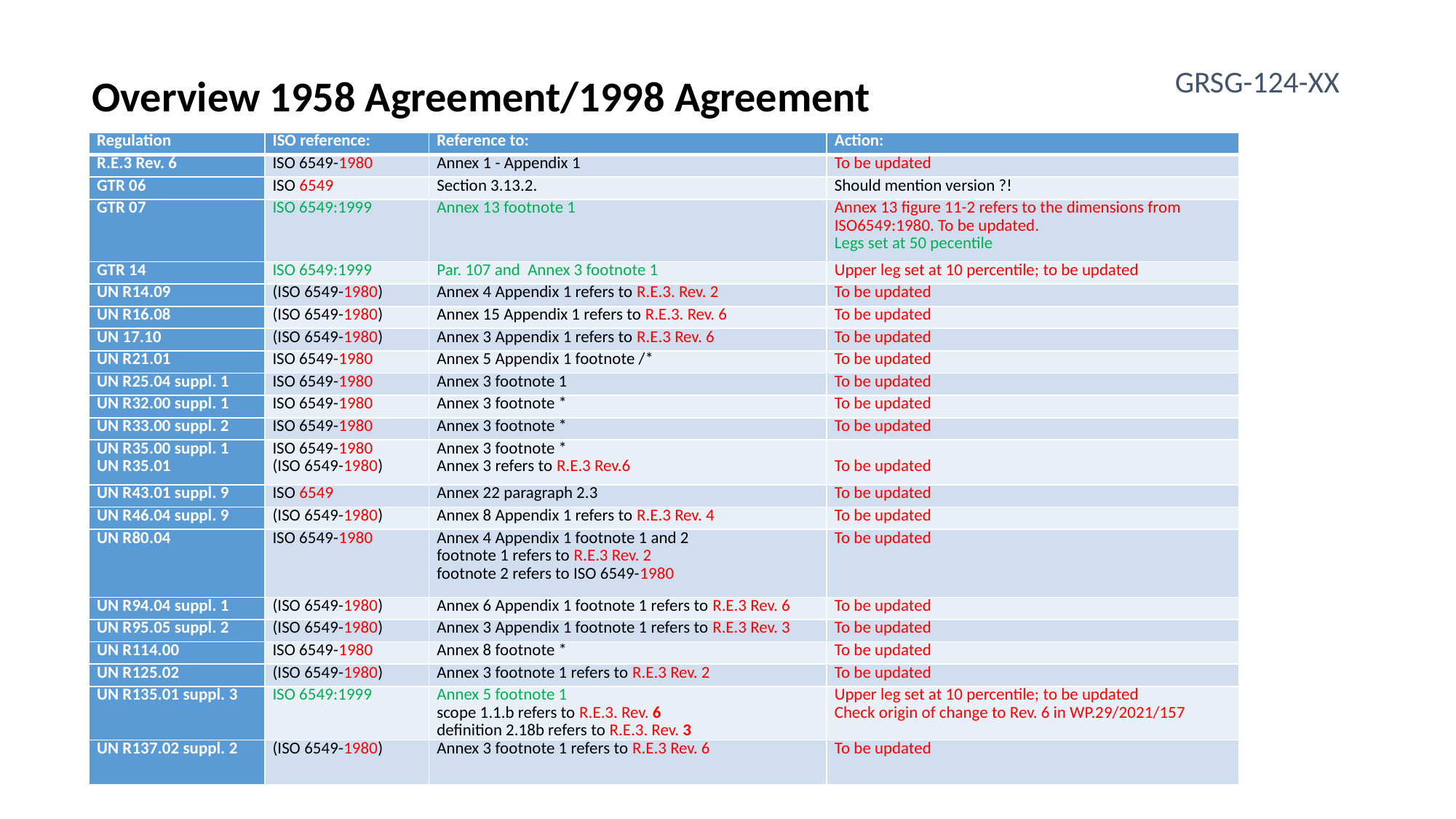

GRSG-124-XX
Overview 1958 Agreement/1998 Agreement
| Regulation | ISO reference: | Reference to: | Action: |
| --- | --- | --- | --- |
| R.E.3 Rev. 6 | ISO 6549-1980 | Annex 1 - Appendix 1 | To be updated |
| GTR 06 | ISO 6549 | Section 3.13.2. | Should mention version ?! |
| GTR 07 | ISO 6549:1999 | Annex 13 footnote 1 | Annex 13 figure 11-2 refers to the dimensions from ISO6549:1980. To be updated. Legs set at 50 pecentile |
| GTR 14 | ISO 6549:1999 | Par. 107 and Annex 3 footnote 1 | Upper leg set at 10 percentile; to be updated |
| UN R14.09 | (ISO 6549-1980) | Annex 4 Appendix 1 refers to R.E.3. Rev. 2 | To be updated |
| UN R16.08 | (ISO 6549-1980) | Annex 15 Appendix 1 refers to R.E.3. Rev. 6 | To be updated |
| UN 17.10 | (ISO 6549-1980) | Annex 3 Appendix 1 refers to R.E.3 Rev. 6 | To be updated |
| UN R21.01 | ISO 6549-1980 | Annex 5 Appendix 1 footnote /\* | To be updated |
| UN R25.04 suppl. 1 | ISO 6549-1980 | Annex 3 footnote 1 | To be updated |
| UN R32.00 suppl. 1 | ISO 6549-1980 | Annex 3 footnote \* | To be updated |
| UN R33.00 suppl. 2 | ISO 6549-1980 | Annex 3 footnote \* | To be updated |
| UN R35.00 suppl. 1 UN R35.01 | ISO 6549-1980 (ISO 6549-1980) | Annex 3 footnote \* Annex 3 refers to R.E.3 Rev.6 | To be updated |
| UN R43.01 suppl. 9 | ISO 6549 | Annex 22 paragraph 2.3 | To be updated |
| UN R46.04 suppl. 9 | (ISO 6549-1980) | Annex 8 Appendix 1 refers to R.E.3 Rev. 4 | To be updated |
| UN R80.04 | ISO 6549-1980 | Annex 4 Appendix 1 footnote 1 and 2 footnote 1 refers to R.E.3 Rev. 2 footnote 2 refers to ISO 6549-1980 | To be updated |
| UN R94.04 suppl. 1 | (ISO 6549-1980) | Annex 6 Appendix 1 footnote 1 refers to R.E.3 Rev. 6 | To be updated |
| UN R95.05 suppl. 2 | (ISO 6549-1980) | Annex 3 Appendix 1 footnote 1 refers to R.E.3 Rev. 3 | To be updated |
| UN R114.00 | ISO 6549-1980 | Annex 8 footnote \* | To be updated |
| UN R125.02 | (ISO 6549-1980) | Annex 3 footnote 1 refers to R.E.3 Rev. 2 | To be updated |
| UN R135.01 suppl. 3 | ISO 6549:1999 | Annex 5 footnote 1 scope 1.1.b refers to R.E.3. Rev. 6 definition 2.18b refers to R.E.3. Rev. 3 | Upper leg set at 10 percentile; to be updated Check origin of change to Rev. 6 in WP.29/2021/157 |
| UN R137.02 suppl. 2 | (ISO 6549-1980) | Annex 3 footnote 1 refers to R.E.3 Rev. 6 | To be updated |